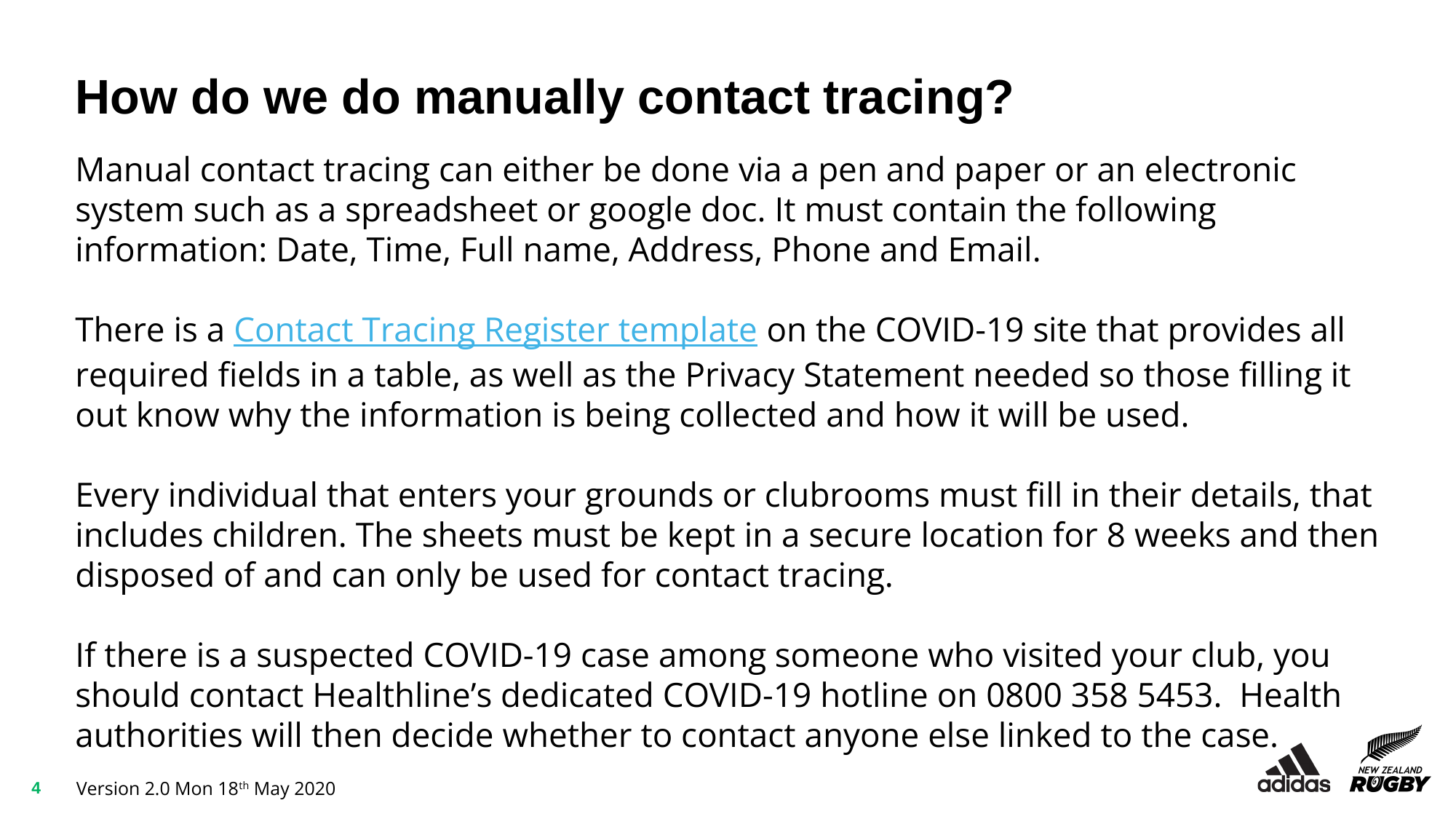

How do we do manually contact tracing?
Manual contact tracing can either be done via a pen and paper or an electronic system such as a spreadsheet or google doc. It must contain the following information: Date, Time, Full name, Address, Phone and Email.

There is a Contact Tracing Register template on the COVID-19 site that provides all required fields in a table, as well as the Privacy Statement needed so those filling it out know why the information is being collected and how it will be used.

Every individual that enters your grounds or clubrooms must fill in their details, that includes children. The sheets must be kept in a secure location for 8 weeks and then disposed of and can only be used for contact tracing.

If there is a suspected COVID-19 case among someone who visited your club, you should contact Healthline’s dedicated COVID-19 hotline on 0800 358 5453.  Health authorities will then decide whether to contact anyone else linked to the case.